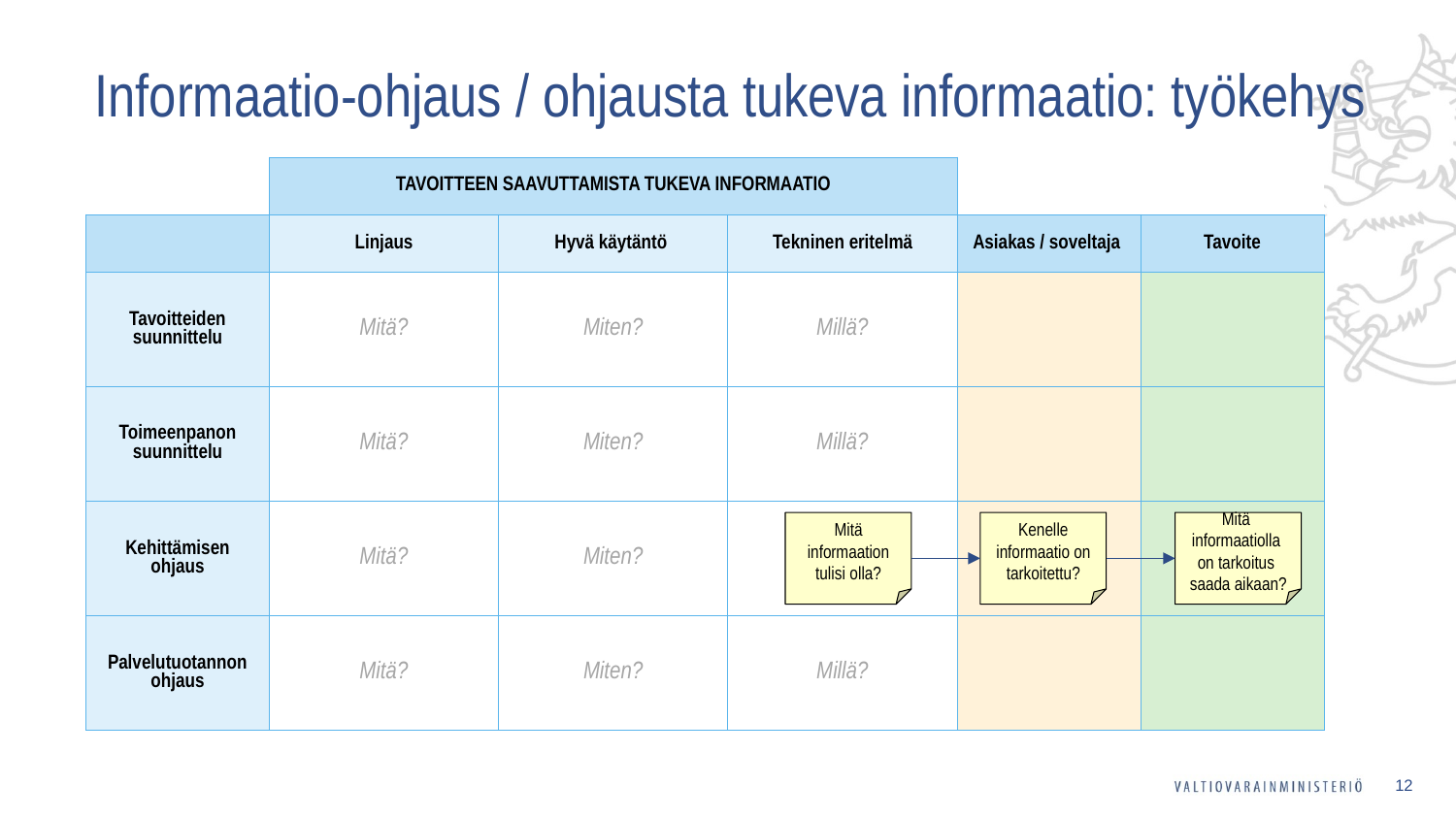

# Informaatio-ohjaus / ohjausta tukeva informaatio: työkehys
|  | TAVOITTEEN SAAVUTTAMISTA TUKEVA INFORMAATIO |  |  |  |  |
| --- | --- | --- | --- | --- | --- |
|  | Linjaus | Hyvä käytäntö | Tekninen eritelmä | Asiakas / soveltaja | Tavoite |
| Tavoitteiden suunnittelu | Mitä? | Miten? | Millä? |  |  |
| Toimeenpanon suunnittelu | Mitä? | Miten? | Millä? |  |  |
| Kehittämisen ohjaus | Mitä? | Miten? | Millä? |  |  |
| Palvelutuotannon ohjaus | Mitä? | Miten? | Millä? |  |  |
Mitä informaation tulisi olla?
Kenelle informaatio on tarkoitettu?
Mitä
informaatiolla
on tarkoitus
saada aikaan?
12